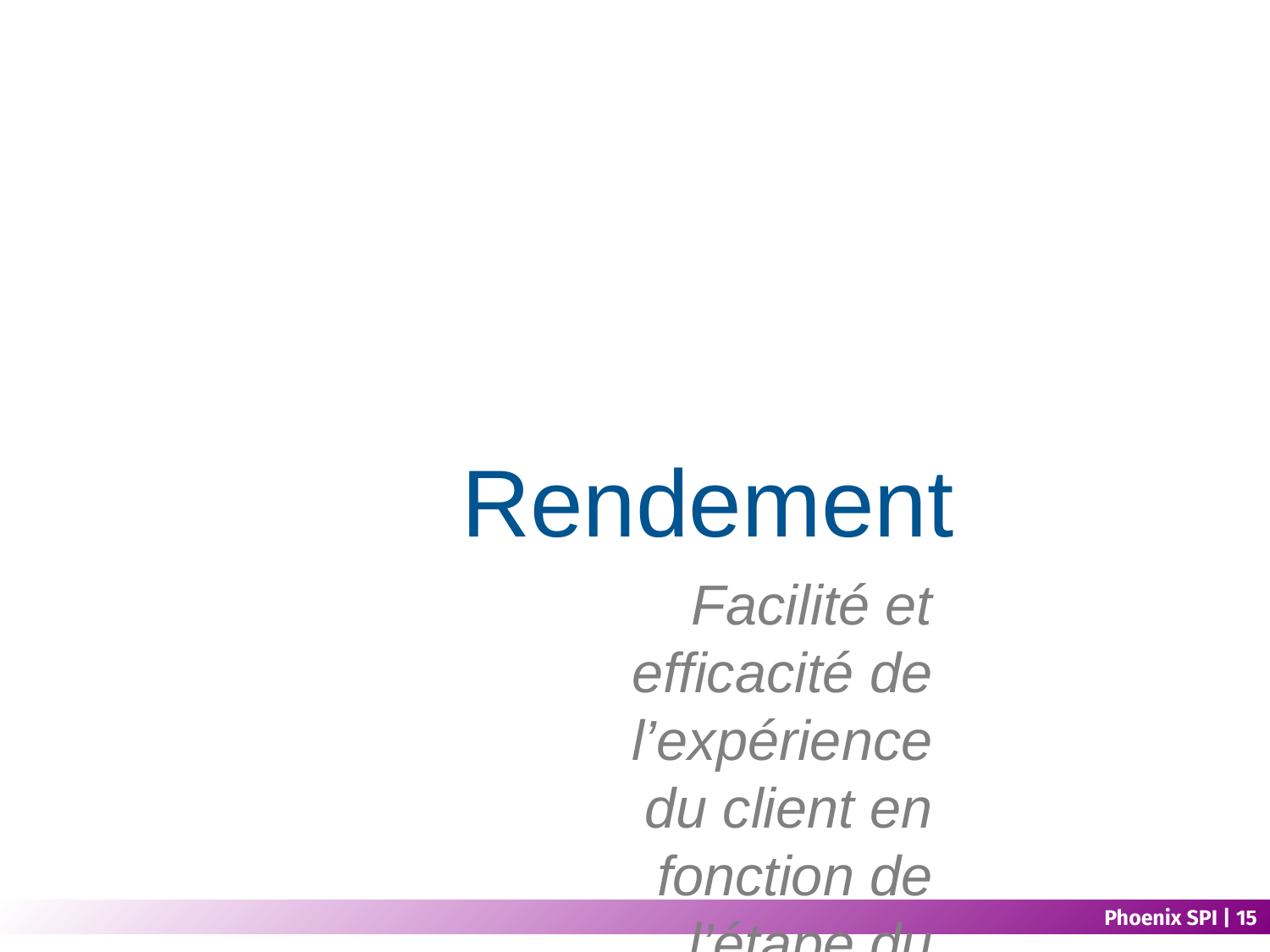

# Rendement
Facilité et efficacité de l’expérience du client en fonction de l’étape du processus